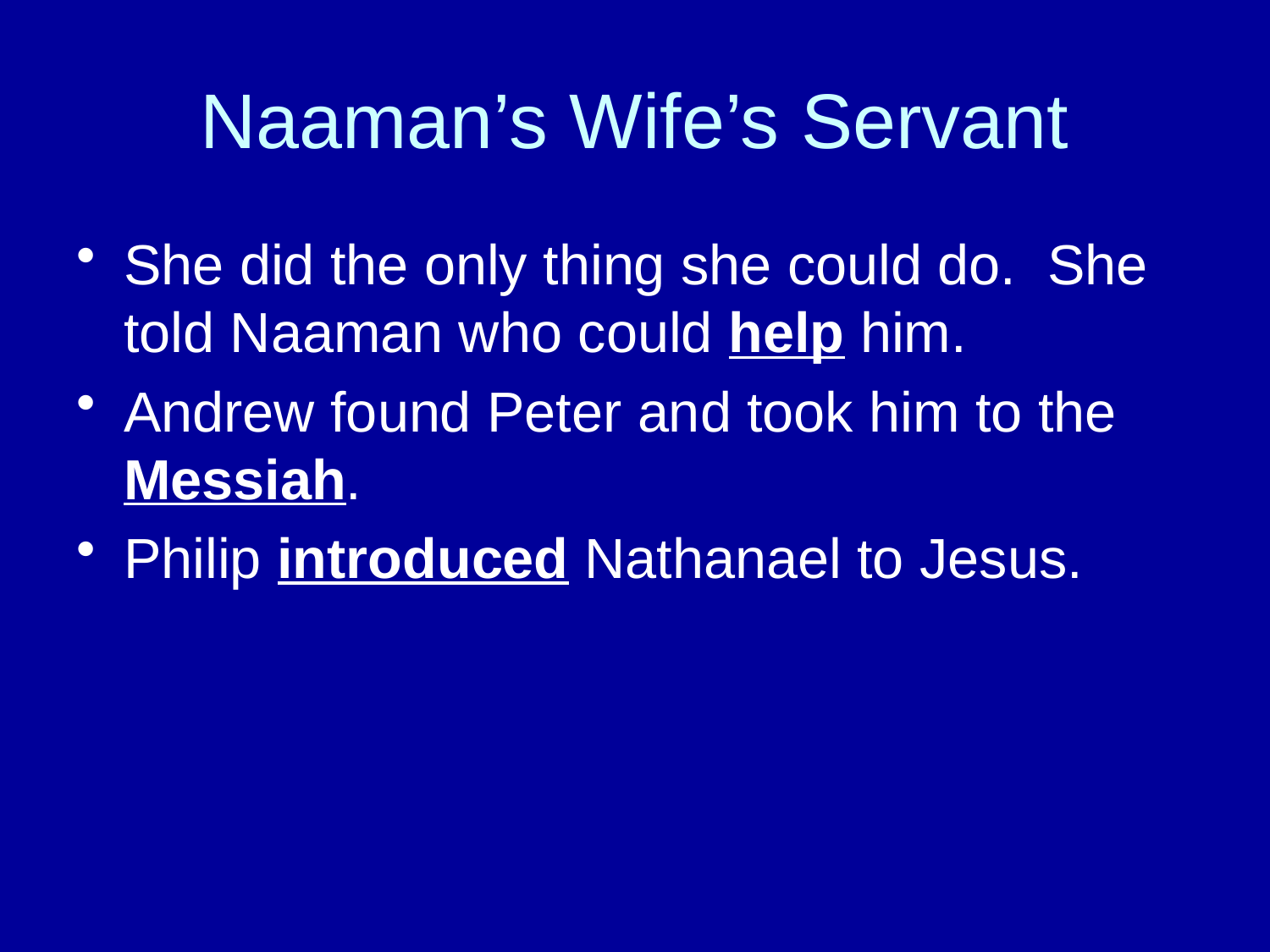

# Naaman’s Wife’s Servant
She did the only thing she could do.  She told Naaman who could help him.
Andrew found Peter and took him to the Messiah.
Philip introduced Nathanael to Jesus.